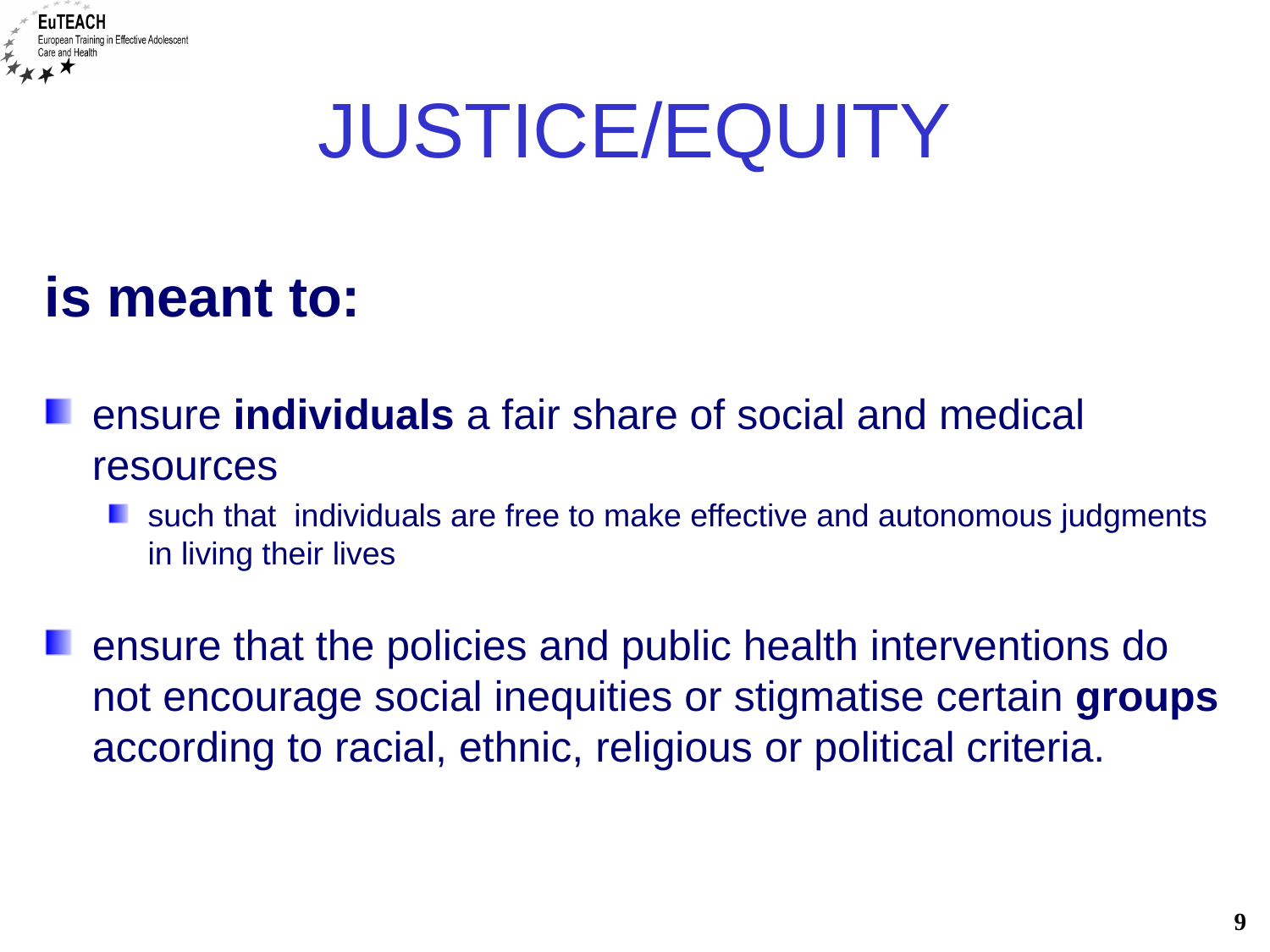

# JUSTICE/EQUITY
is meant to:
ensure individuals a fair share of social and medical resources
such that  individuals are free to make effective and autonomous judgments in living their lives
ensure that the policies and public health interventions do not encourage social inequities or stigmatise certain groups according to racial, ethnic, religious or political criteria.

9